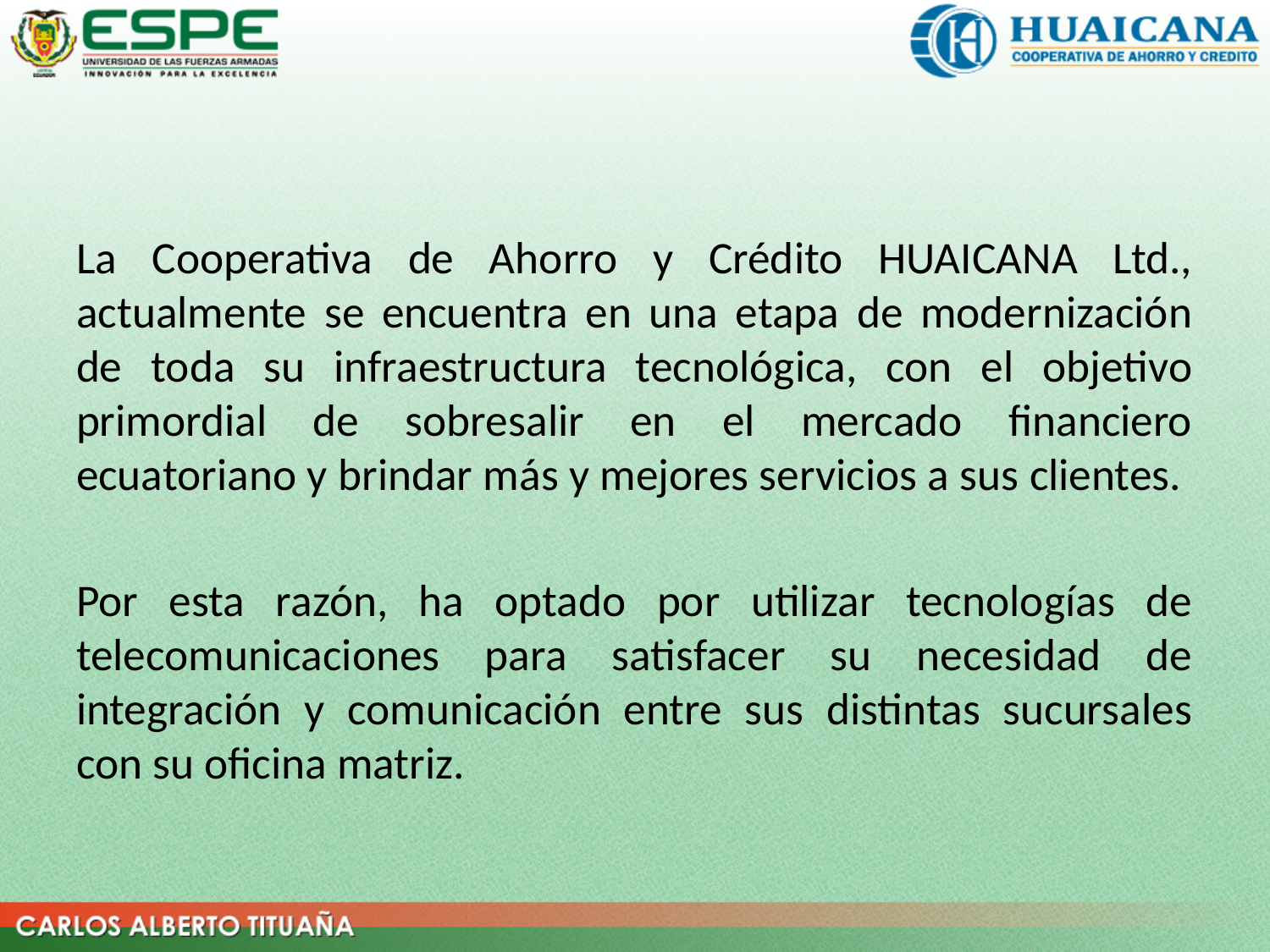

#
La Cooperativa de Ahorro y Crédito HUAICANA Ltd., actualmente se encuentra en una etapa de modernización de toda su infraestructura tecnológica, con el objetivo primordial de sobresalir en el mercado financiero ecuatoriano y brindar más y mejores servicios a sus clientes.

Por esta razón, ha optado por utilizar tecnologías de telecomunicaciones para satisfacer su necesidad de integración y comunicación entre sus distintas sucursales con su oficina matriz.